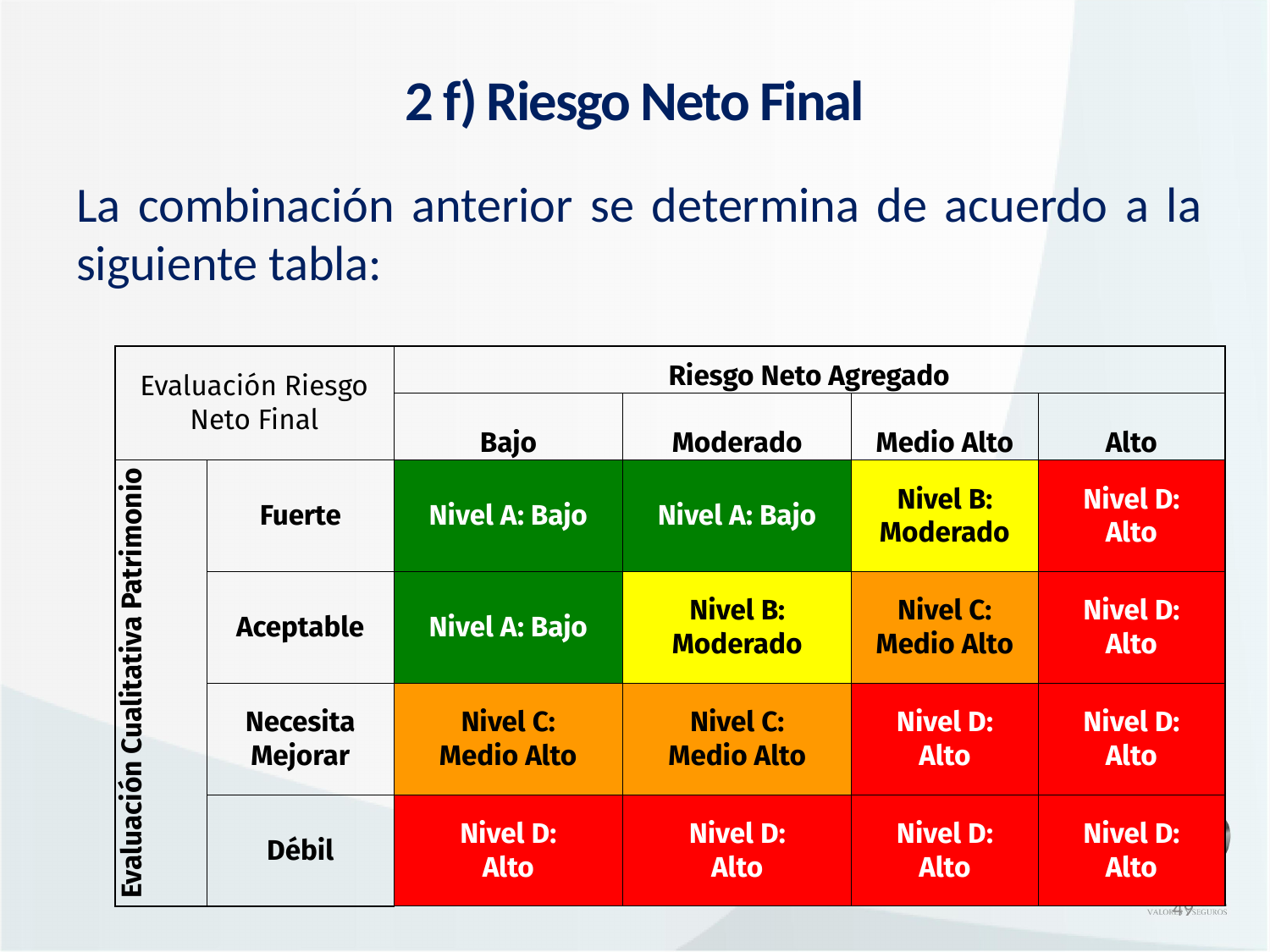

# 2 f) Riesgo Neto Final
La combinación anterior se determina de acuerdo a la siguiente tabla:

| Evaluación Riesgo Neto Final |  | Riesgo Neto Agregado |  |  |  |
| --- | --- | --- | --- | --- | --- |
|  |  | Bajo | Moderado | Medio Alto | Alto |
| Evaluación Cualitativa Patrimonio | Fuerte | Nivel A: Bajo | Nivel A: Bajo | Nivel B: Moderado | Nivel D: Alto |
|  | Aceptable | Nivel A: Bajo | Nivel B: Moderado | Nivel C: Medio Alto | Nivel D: Alto |
|  | Necesita Mejorar | Nivel C: Medio Alto | Nivel C: Medio Alto | Nivel D: Alto | Nivel D: Alto |
|  | Débil | Nivel D: Alto | Nivel D: Alto | Nivel D: Alto | Nivel D: Alto |
49